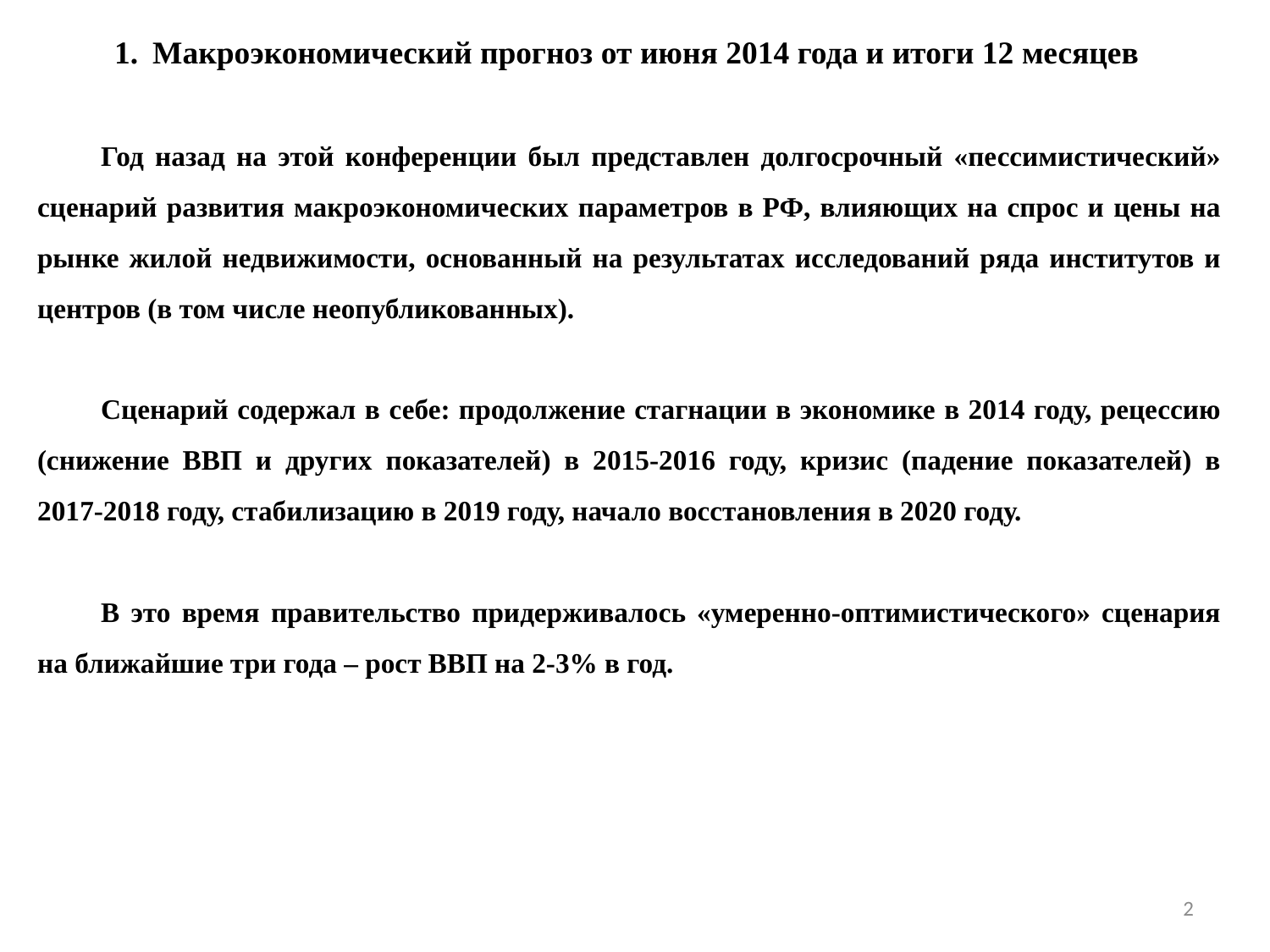

Макроэкономический прогноз от июня 2014 года и итоги 12 месяцев

Год назад на этой конференции был представлен долгосрочный «пессимистический» сценарий развития макроэкономических параметров в РФ, влияющих на спрос и цены на рынке жилой недвижимости, основанный на результатах исследований ряда институтов и центров (в том числе неопубликованных).

Сценарий содержал в себе: продолжение стагнации в экономике в 2014 году, рецессию (снижение ВВП и других показателей) в 2015-2016 году, кризис (падение показателей) в 2017-2018 году, стабилизацию в 2019 году, начало восстановления в 2020 году.

В это время правительство придерживалось «умеренно-оптимистического» сценария на ближайшие три года – рост ВВП на 2-3% в год.

2